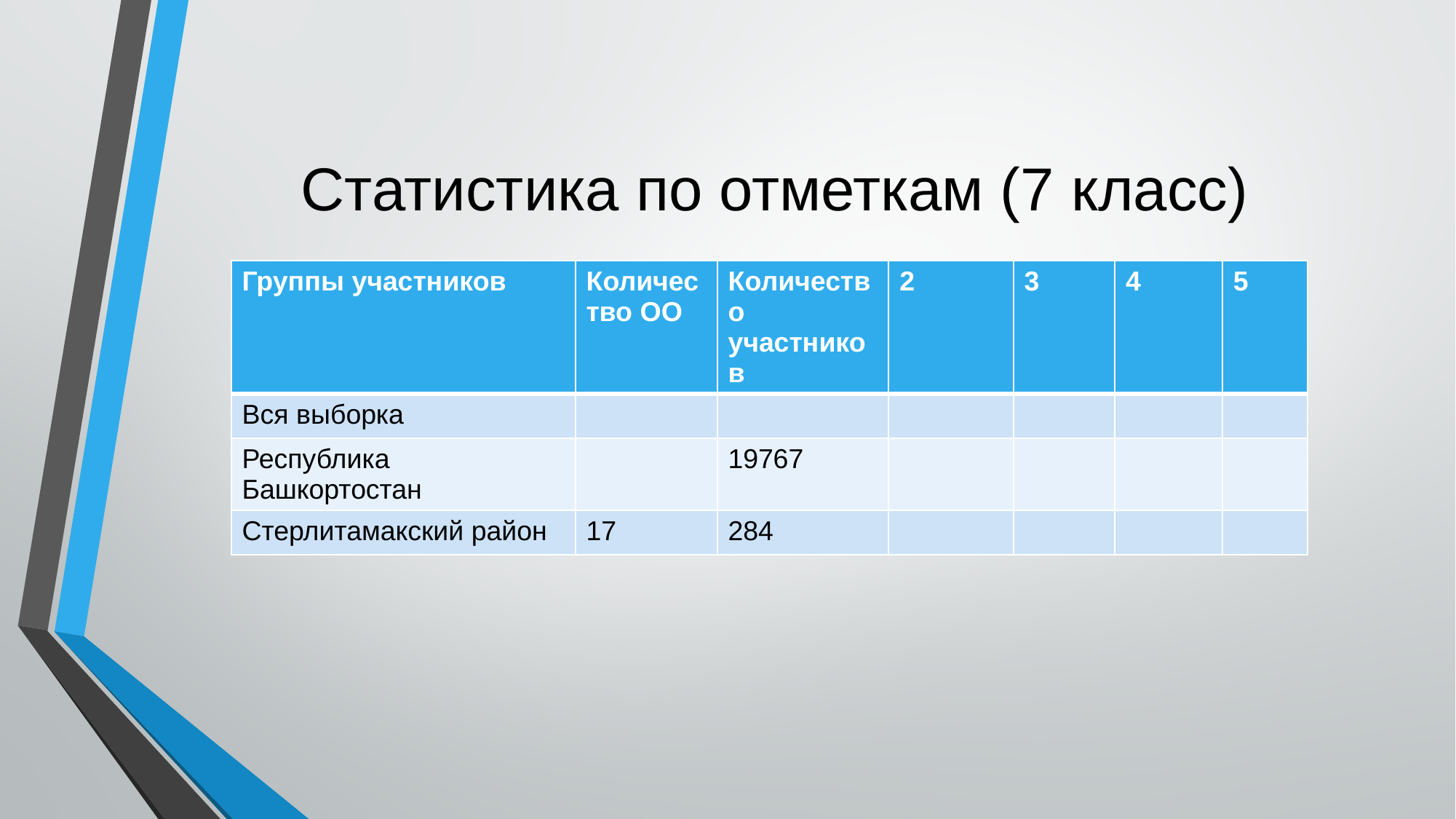

# Статистика по отметкам (7 класс)
| Группы участников | Количество ОО | Количество участников | 2 | 3 | 4 | 5 |
| --- | --- | --- | --- | --- | --- | --- |
| Вся выборка |  |  |  |  |  |  |
| Республика Башкортостан |  | 19767 |  |  |  |  |
| Стерлитамакский район | 17 | 284 |  |  |  |  |
| Группы участников | Количество ОО | Количество участников | 2 | 3 | 4 | 5 |
| --- | --- | --- | --- | --- | --- | --- |
| Республика Башкортостан |  | 19767 |  |  |  |  |
| Стерлитамакский район | 17 | 284 |  |  |  |  |